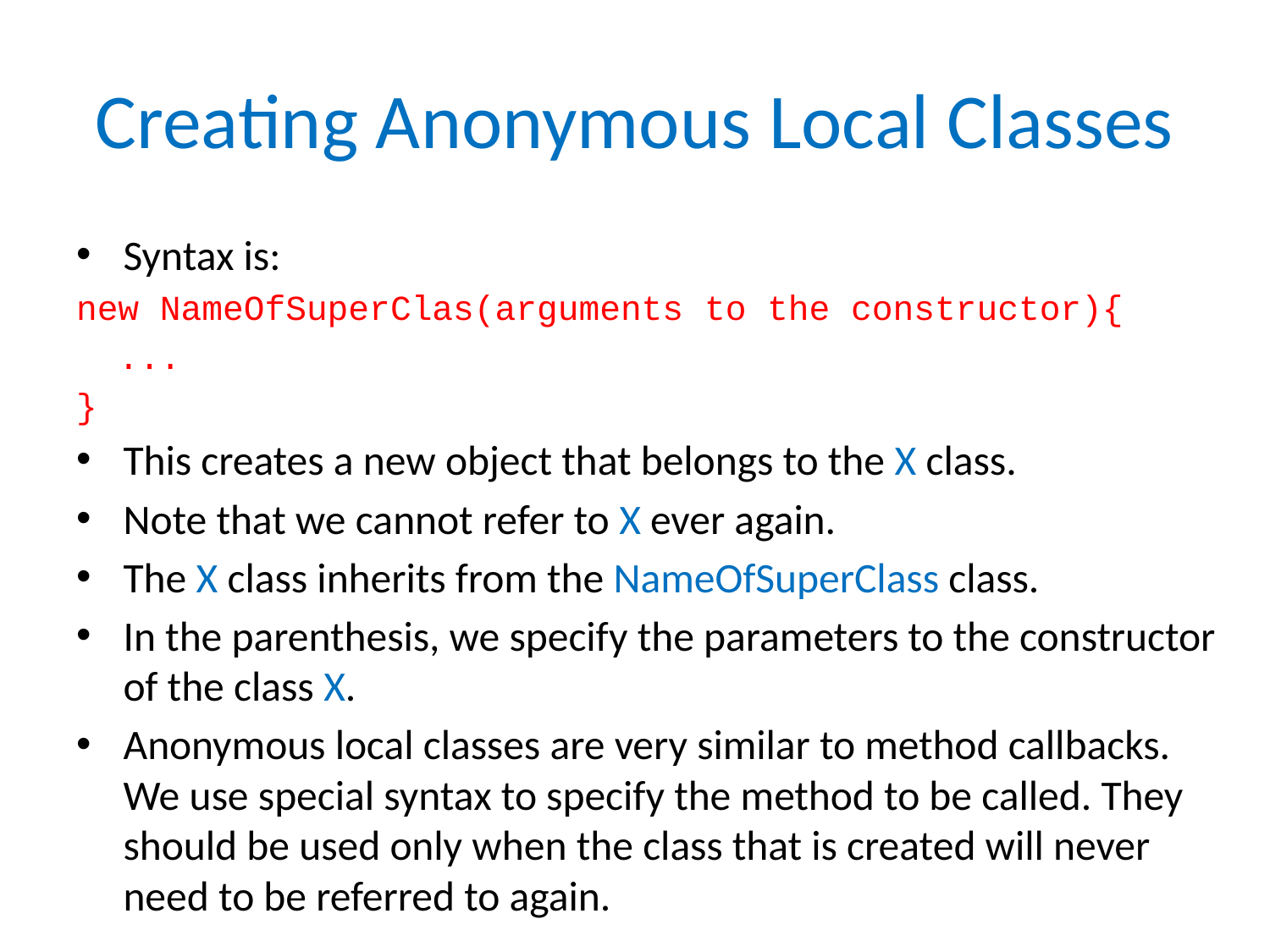

# Creating Anonymous Local Classes
Syntax is:
new NameOfSuperClas(arguments to the constructor){
  ...
}
This creates a new object that belongs to the X class.
Note that we cannot refer to X ever again.
The X class inherits from the NameOfSuperClass class.
In the parenthesis, we specify the parameters to the constructor of the class X.
Anonymous local classes are very similar to method callbacks. We use special syntax to specify the method to be called. They should be used only when the class that is created will never need to be referred to again.